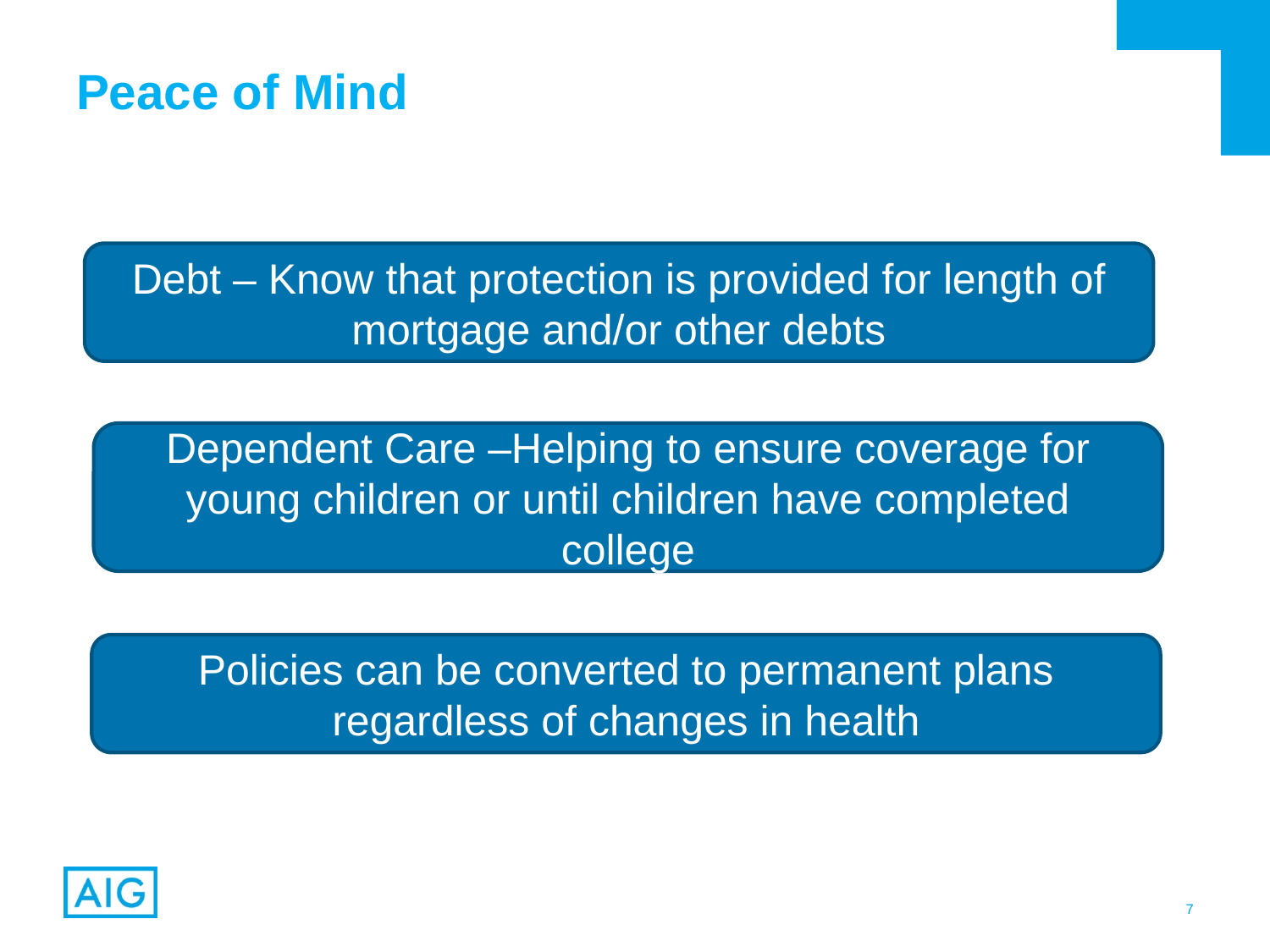

# Peace of Mind
Debt – Know that protection is provided for length of mortgage and/or other debts
Dependent Care –Helping to ensure coverage for young children or until children have completed college
Policies can be converted to permanent plans regardless of changes in health